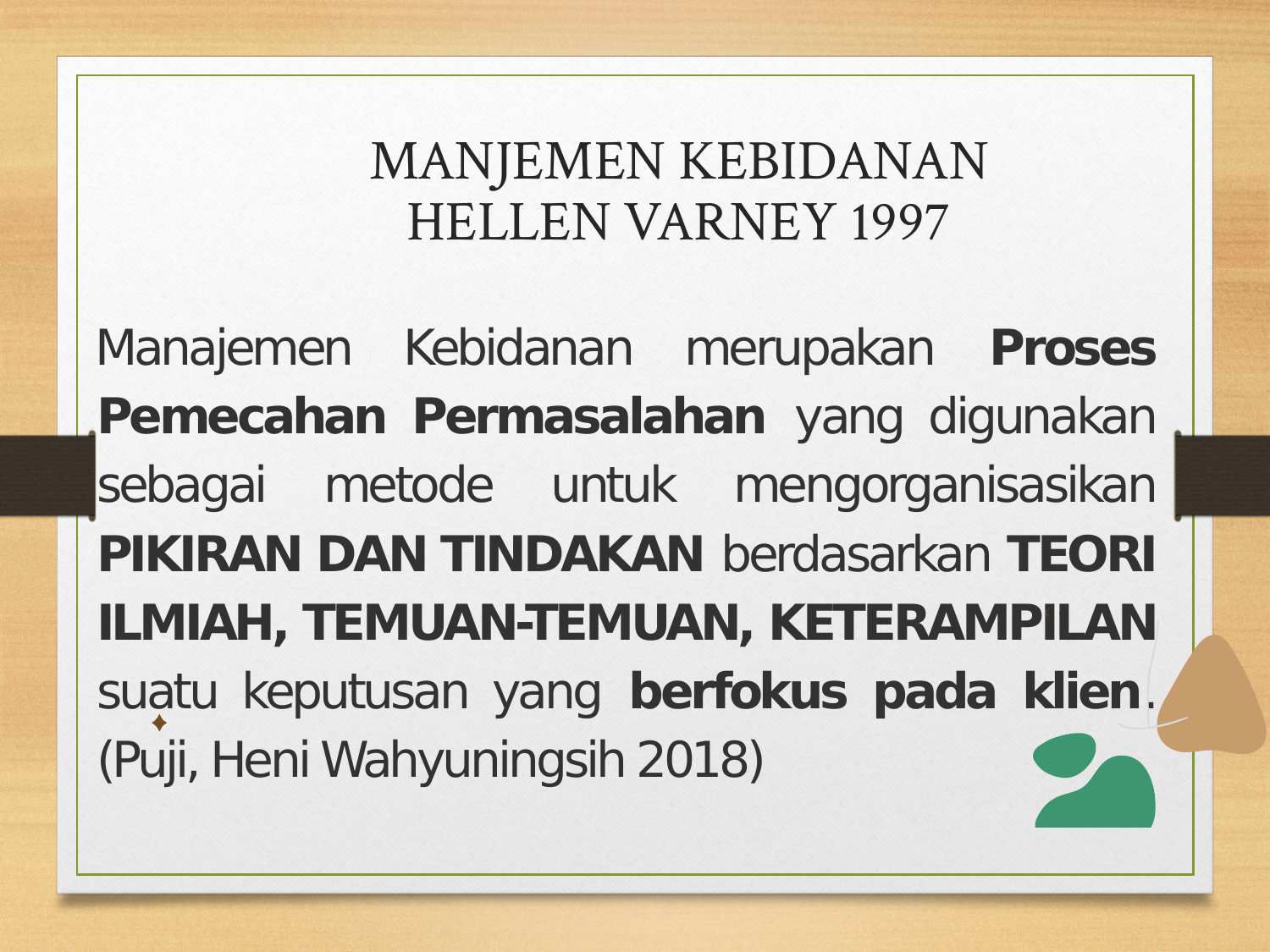

# MANJEMEN KEBIDANAN HELLEN VARNEY 1997
Manajemen Kebidanan merupakan Proses Pemecahan Permasalahan yang digunakan sebagai metode untuk mengorganisasikan PIKIRAN DAN TINDAKAN berdasarkan TEORI ILMIAH, TEMUAN-TEMUAN, KETERAMPILAN suatu keputusan yang berfokus pada klien. (Puji, Heni Wahyuningsih 2018)